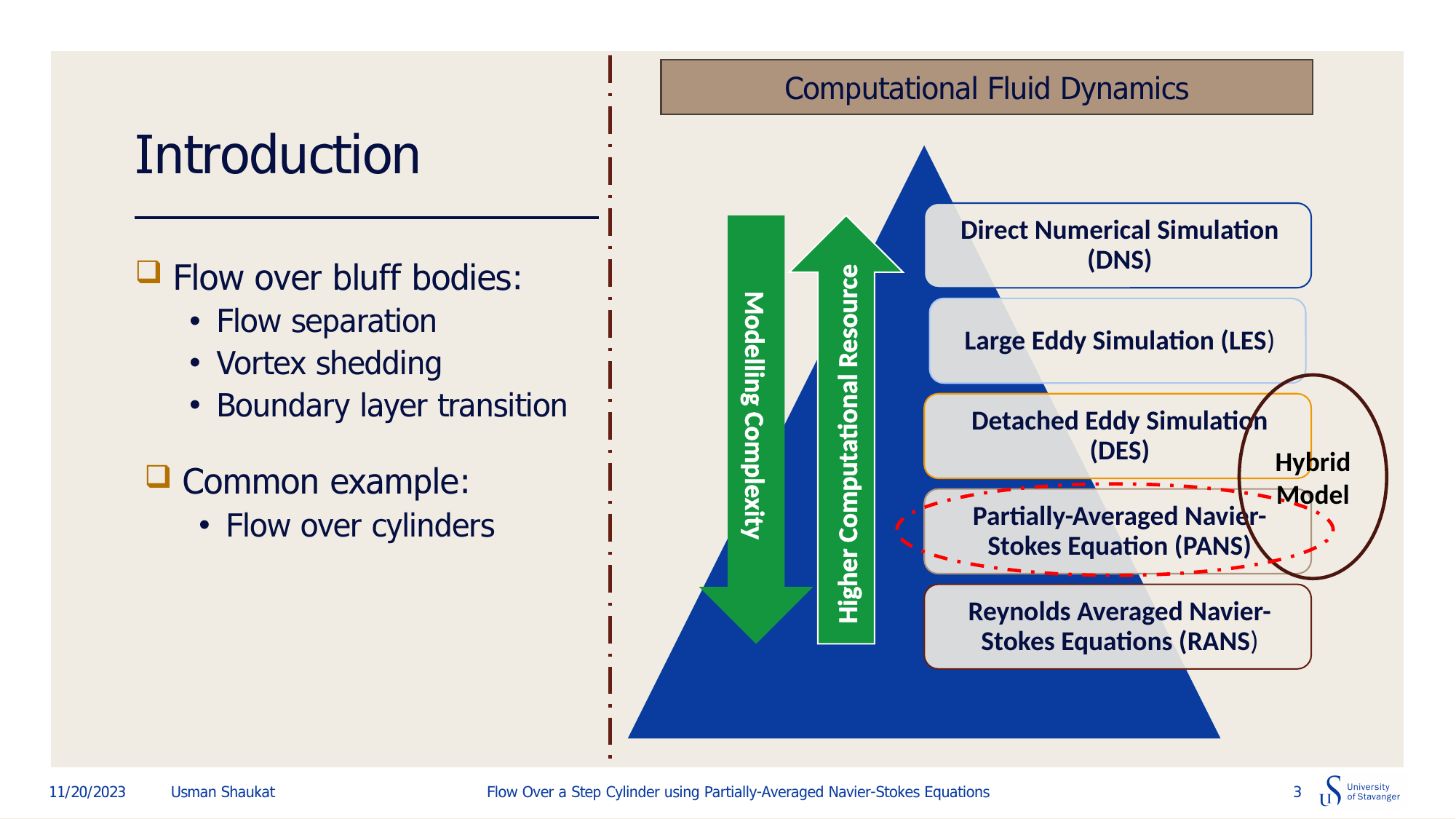

Computational Fluid Dynamics
Direct Numerical Simulation
(DNS)
Large Eddy Simulation (LES)
Detached Eddy Simulation (DES)
Partially-Averaged Navier-Stokes Equation (PANS)
Reynolds Averaged Navier-Stokes Equations (RANS)
Modelling Complexity
Higher Computational Resource
Hybrid Model
# Introduction
Flow over bluff bodies:
Flow separation
Vortex shedding
Boundary layer transition

Common example:
Flow over cylinders

11/20/2023
Usman Shaukat
Flow Over a Step Cylinder using Partially-Averaged Navier-Stokes Equations
3